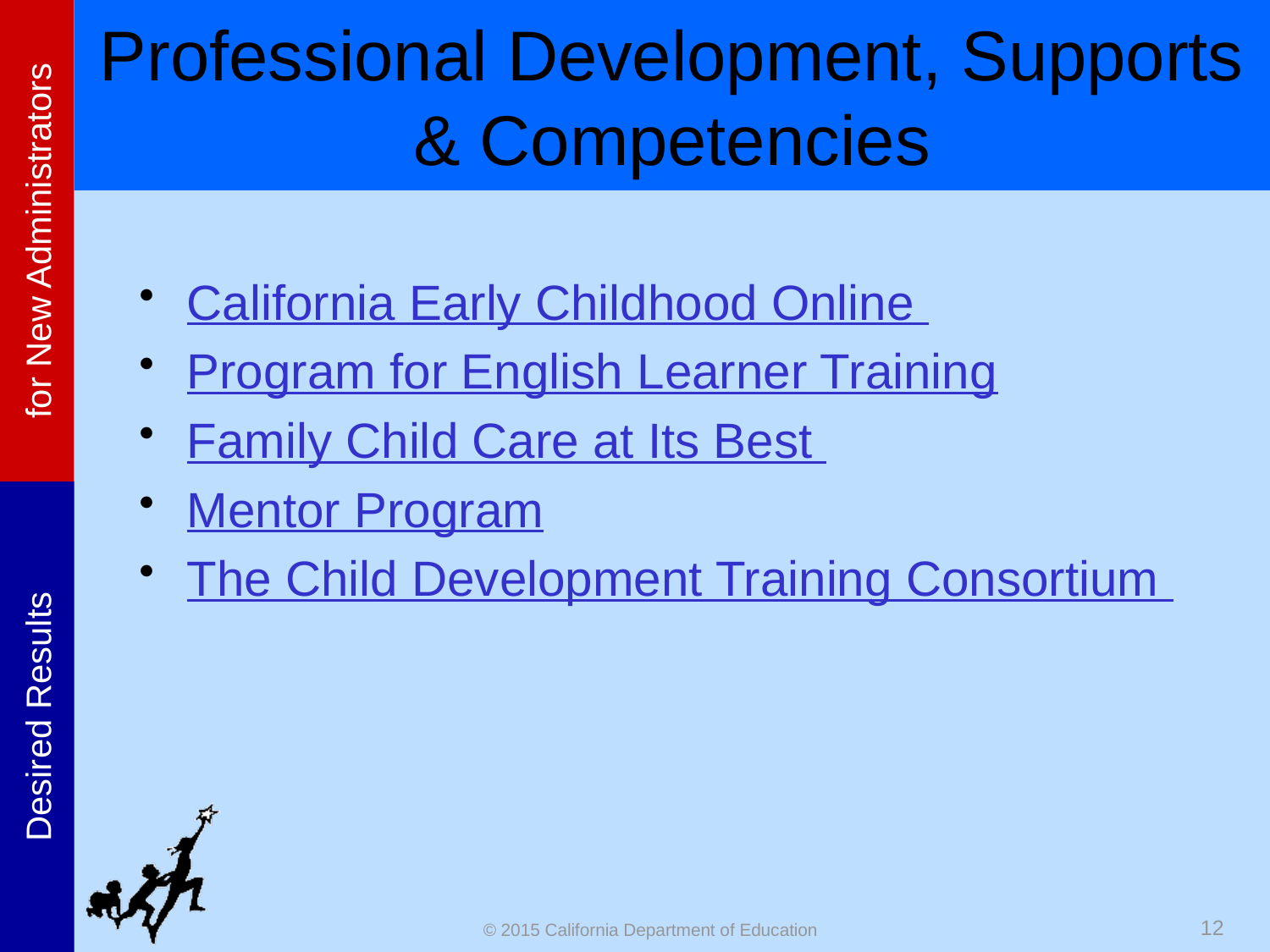

# Professional Development, Supports & Competencies
California Early Childhood Online
Program for English Learner Training
Family Child Care at Its Best
Mentor Program
The Child Development Training Consortium

12